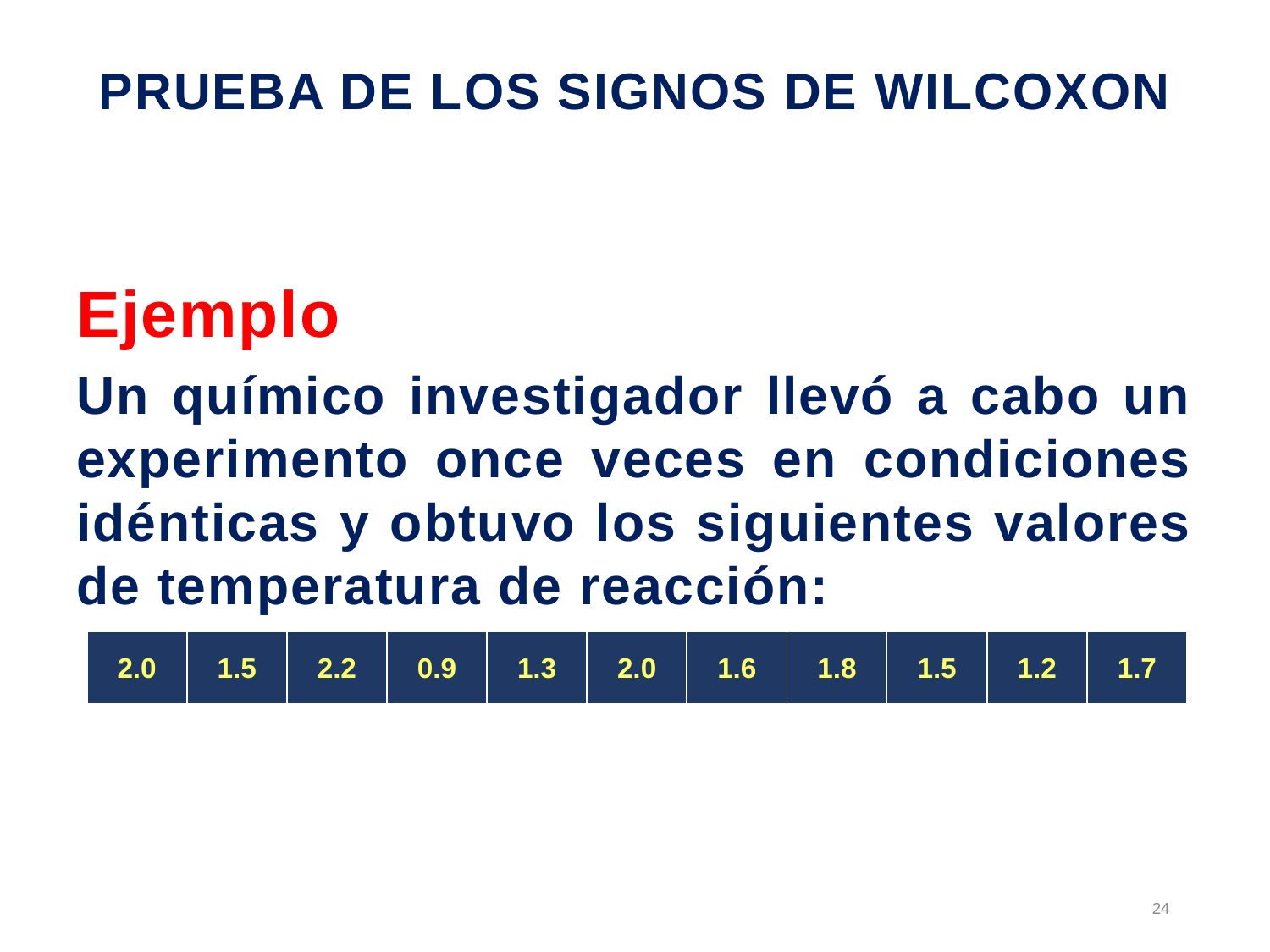

# Prueba de los Signos de Wilcoxon
Ejemplo
Un químico investigador llevó a cabo un experimento once veces en condiciones idénticas y obtuvo los siguientes valores de temperatura de reacción:
| 2.0 | 1.5 | 2.2 | 0.9 | 1.3 | 2.0 | 1.6 | 1.8 | 1.5 | 1.2 | 1.7 |
| --- | --- | --- | --- | --- | --- | --- | --- | --- | --- | --- |
24